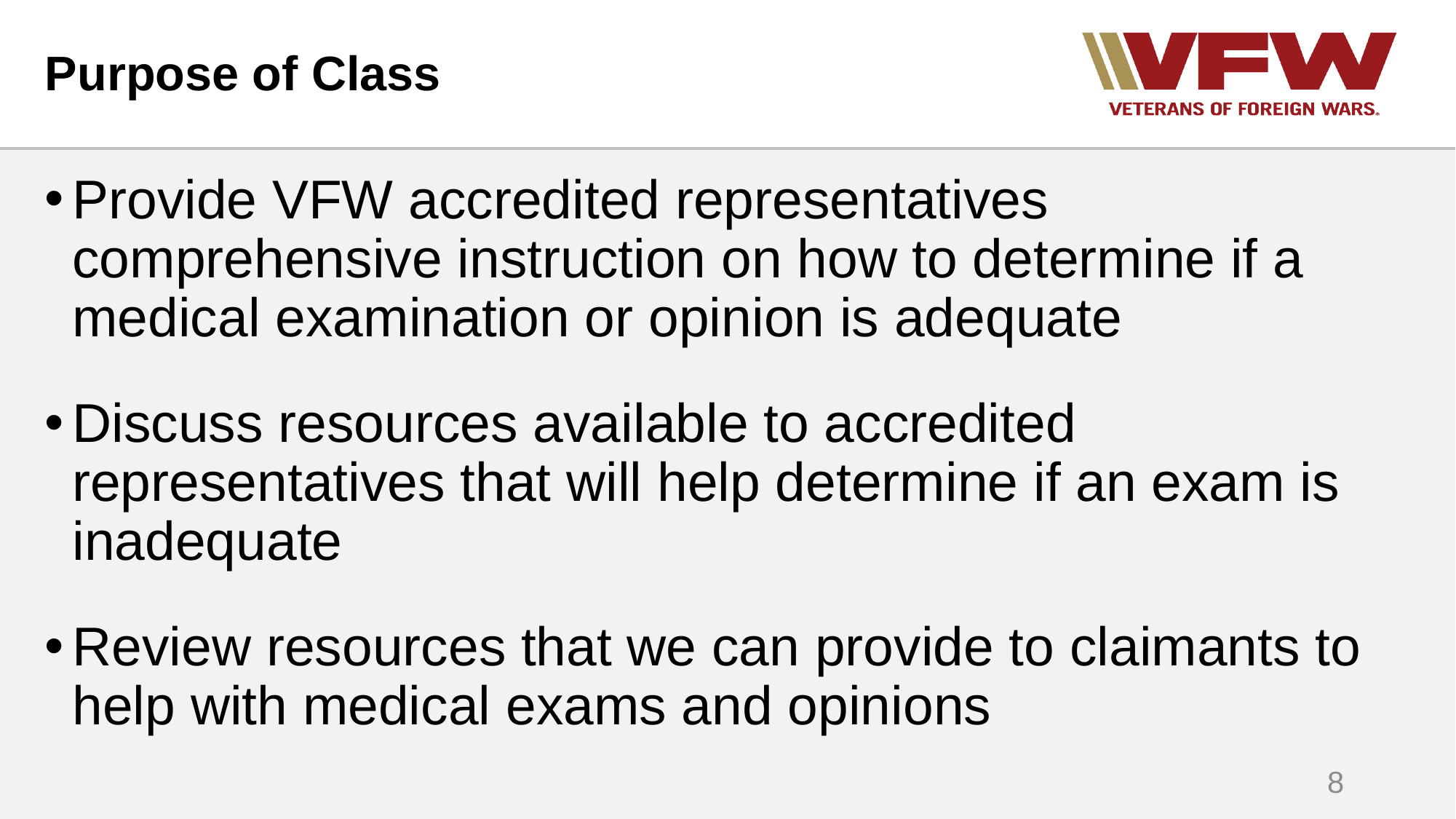

# Purpose of Class
Provide VFW accredited representatives comprehensive instruction on how to determine if a medical examination or opinion is adequate

Discuss resources available to accredited representatives that will help determine if an exam is inadequate

Review resources that we can provide to claimants to help with medical exams and opinions
8